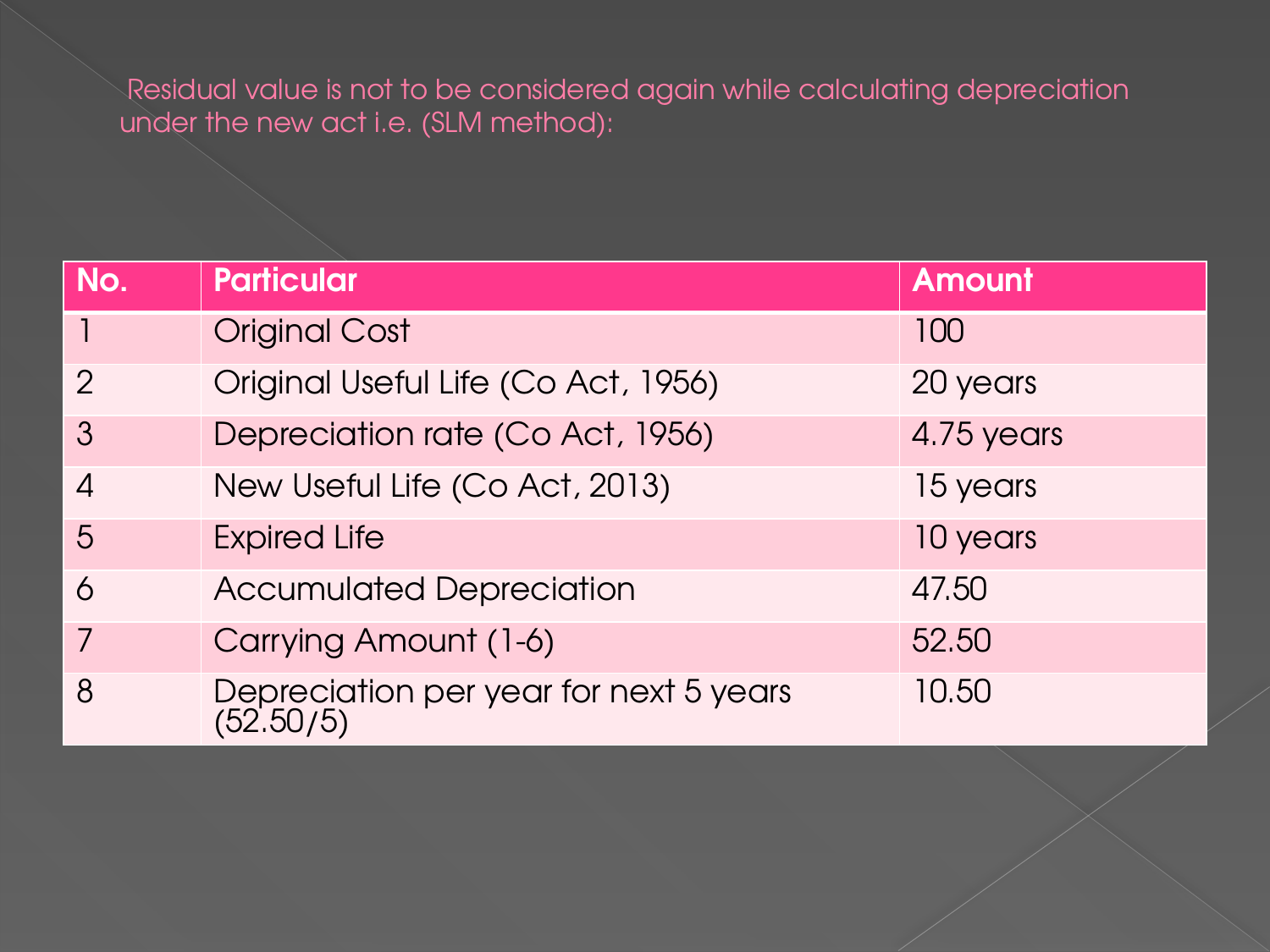

# Residual value is not to be considered again while calculating depreciation under the new act i.e. (SLM method):
| No. | Particular | Amount |
| --- | --- | --- |
| 1 | Original Cost | 100 |
| 2 | Original Useful Life (Co Act, 1956) | 20 years |
| 3 | Depreciation rate (Co Act, 1956) | 4.75 years |
| 4 | New Useful Life (Co Act, 2013) | 15 years |
| 5 | Expired Life | 10 years |
| 6 | Accumulated Depreciation | 47.50 |
| 7 | Carrying Amount (1-6) | 52.50 |
| 8 | Depreciation per year for next 5 years (52.50/5) | 10.50 |